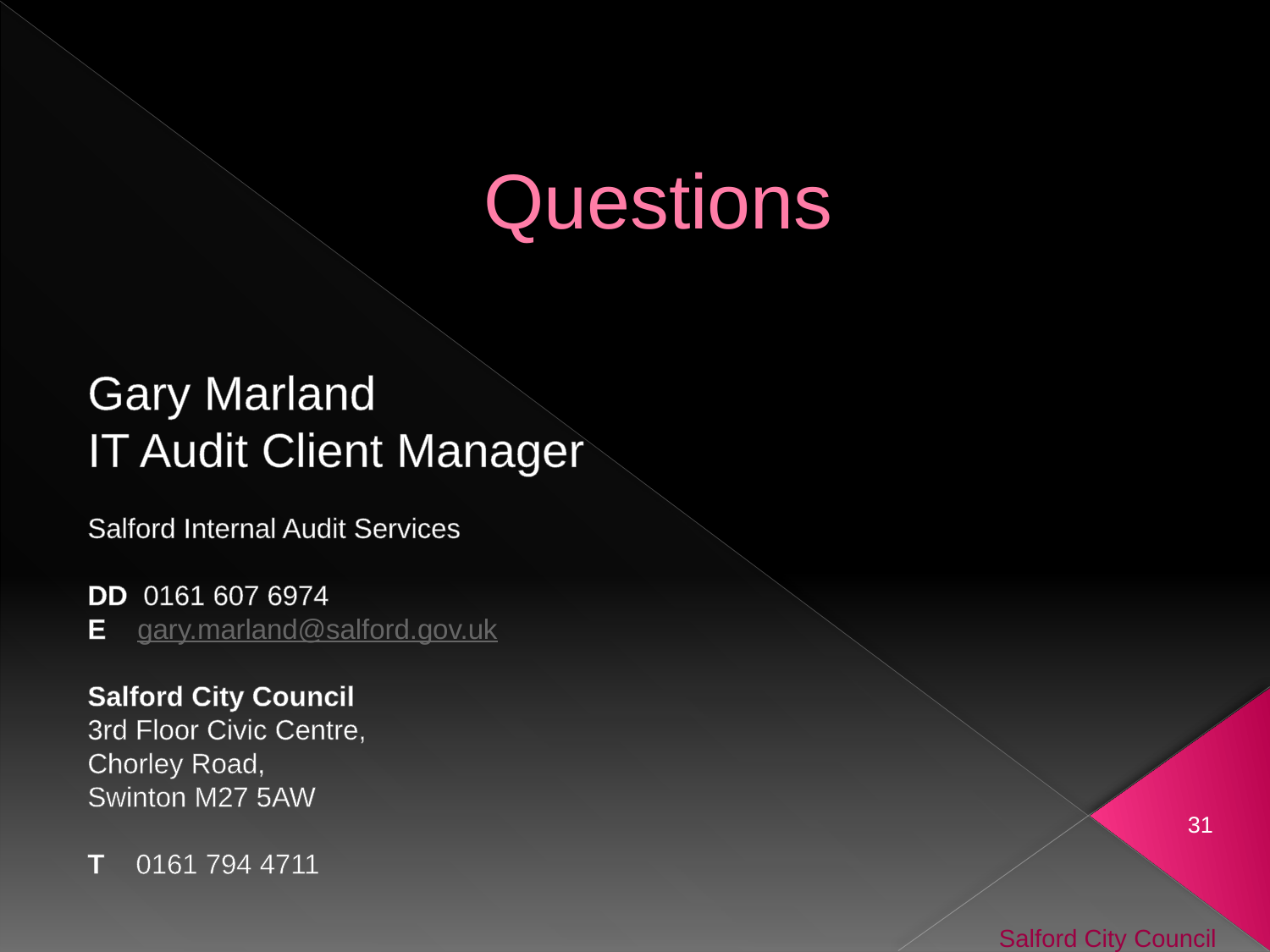

# Questions
Gary Marland
IT Audit Client Manager

Salford Internal Audit Services
DD  0161 607 6974
E    gary.marland@salford.gov.uk 
Salford City Council
3rd Floor Civic Centre,
Chorley Road,
Swinton M27 5AW
T    0161 794 4711
31
Salford City Council